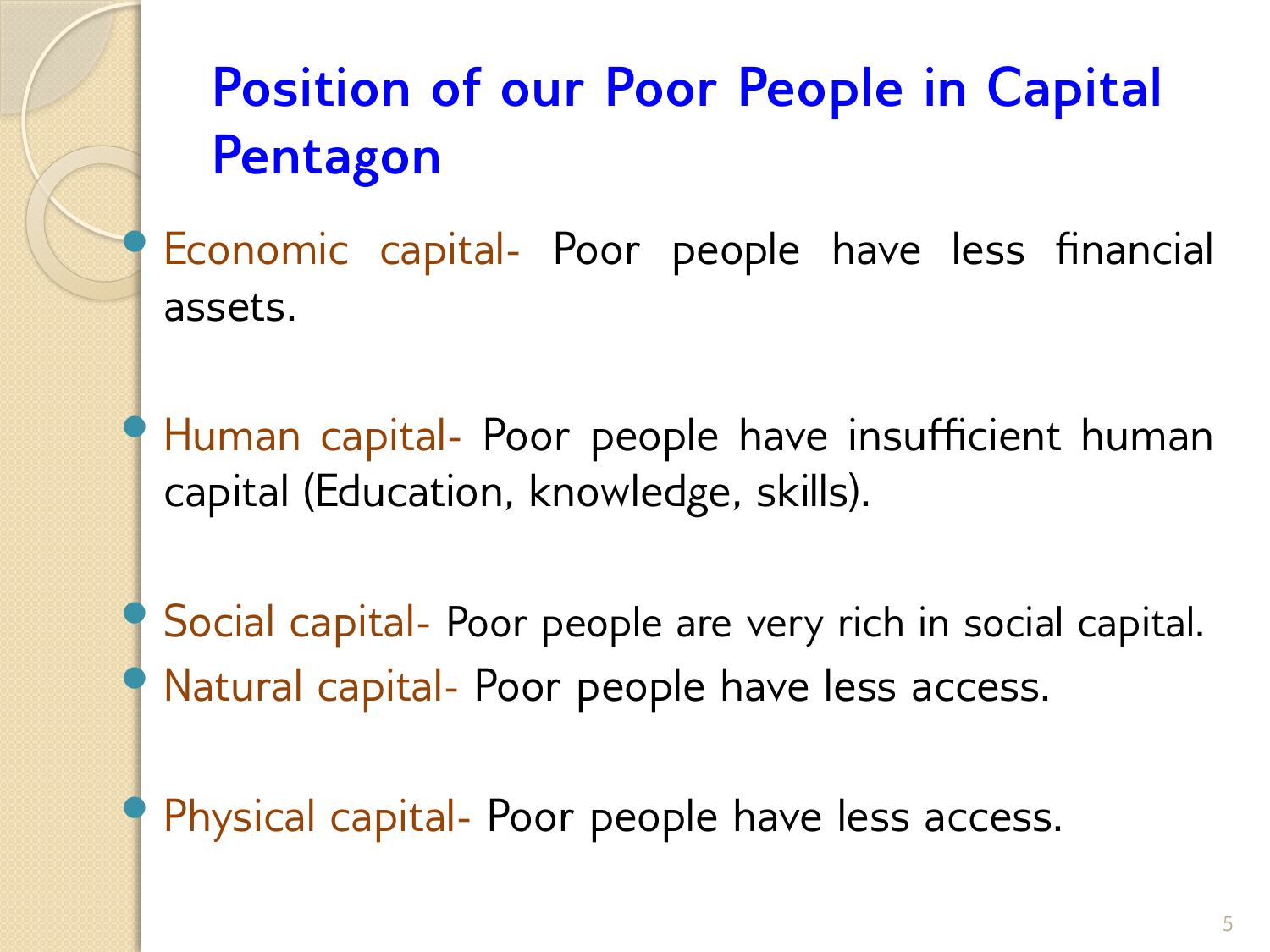

# Position of our Poor People in Capital Pentagon
Economic capital- Poor people have less financial assets.

Human capital- Poor people have insufficient human capital (Education, knowledge, skills).

Social capital- Poor people are very rich in social capital.
Natural capital- Poor people have less access.

Physical capital- Poor people have less access.
5